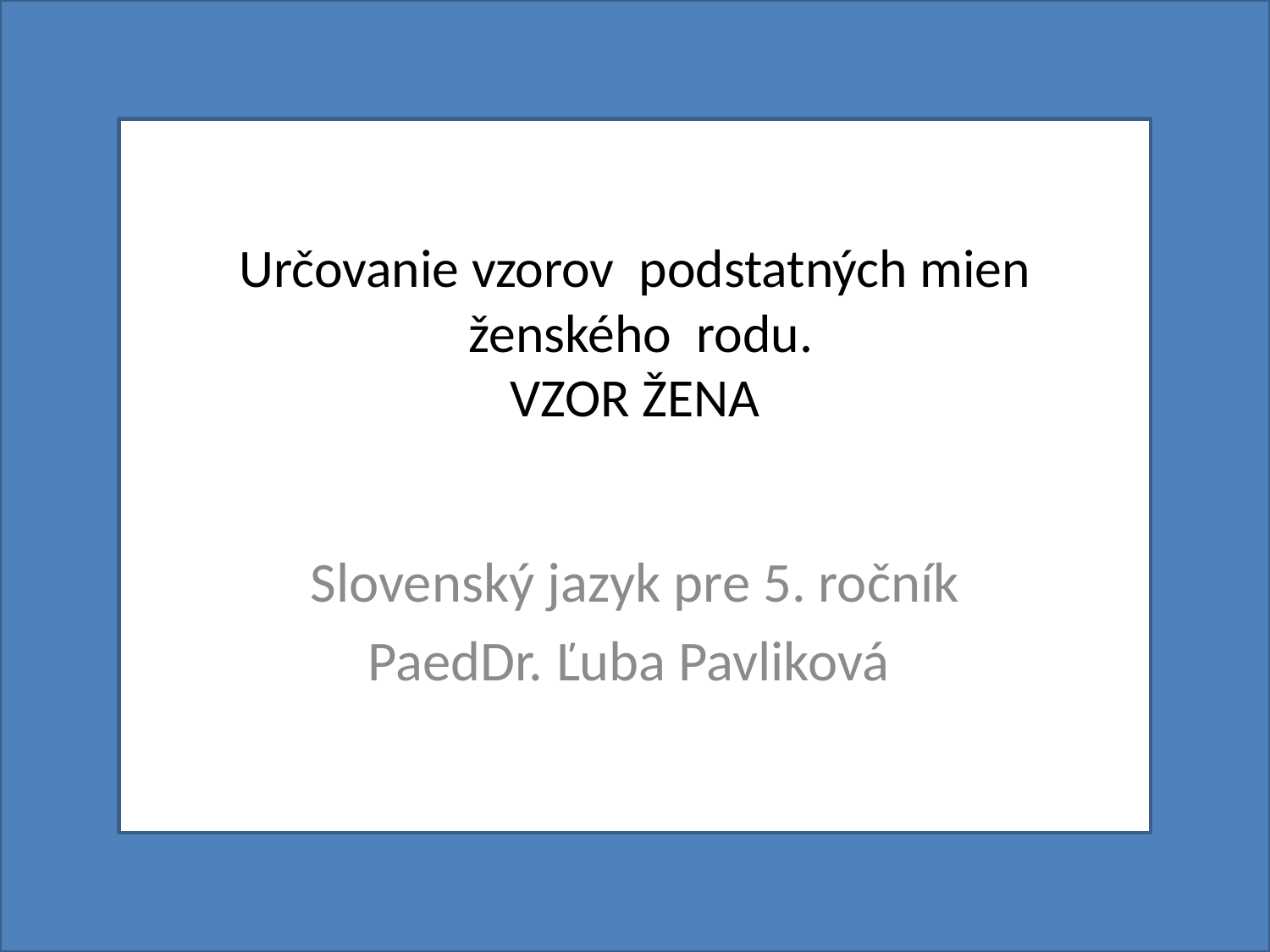

# Určovanie vzorov  podstatných mien ženského  rodu. VZOR ŽENA
Slovenský jazyk pre 5. ročník
PaedDr. Ľuba Pavliková